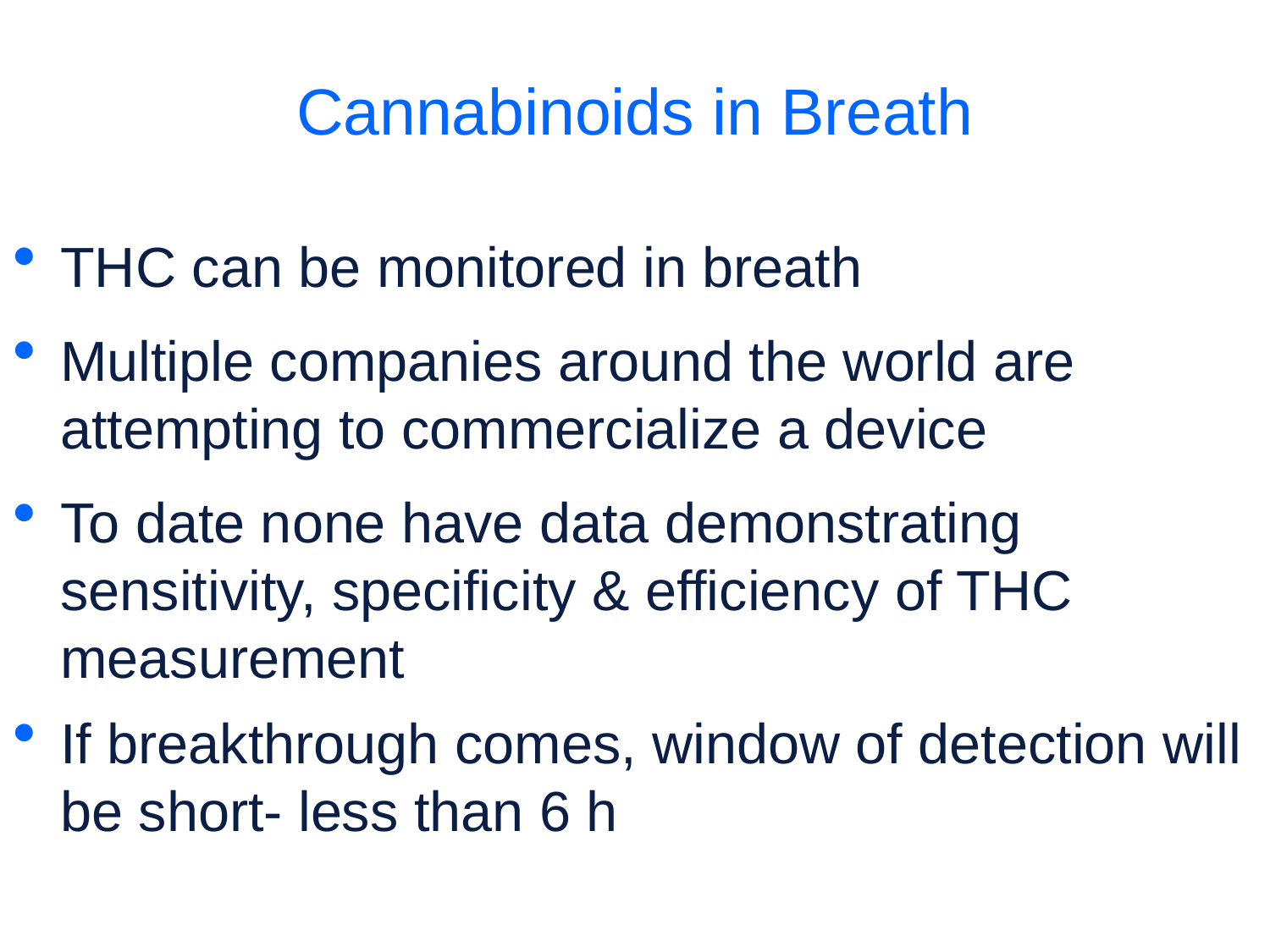

# Cannabinoids in Breath
THC can be monitored in breath
Multiple companies around the world are attempting to commercialize a device
To date none have data demonstrating sensitivity, specificity & efficiency of THC measurement
If breakthrough comes, window of detection will be short- less than 6 h